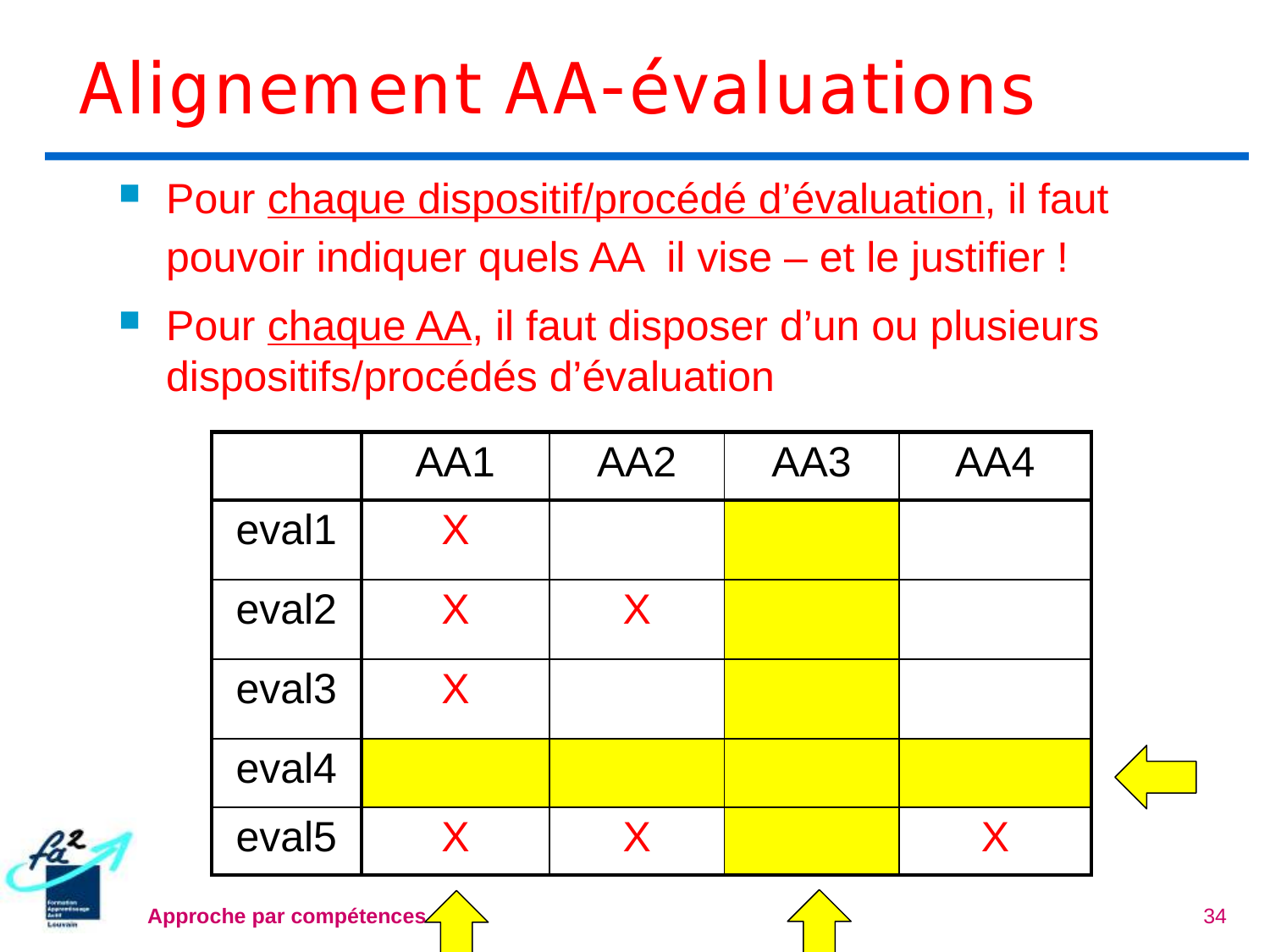

Alignement AA-évaluations
Pour chaque dispositif/procédé d’évaluation, il faut pouvoir indiquer quels AA  il vise – et le justifier !
Pour chaque AA, il faut disposer d’un ou plusieurs dispositifs/procédés d’évaluation
|  | AA1 | AA2 | AA3 | AA4 |
| --- | --- | --- | --- | --- |
| eval1 | X |  |  |  |
| eval2 | X | X |  |  |
| eval3 | X |  |  |  |
| eval4 |  |  |  |  |
| eval5 | X | X |  | X |

Approche par compétences